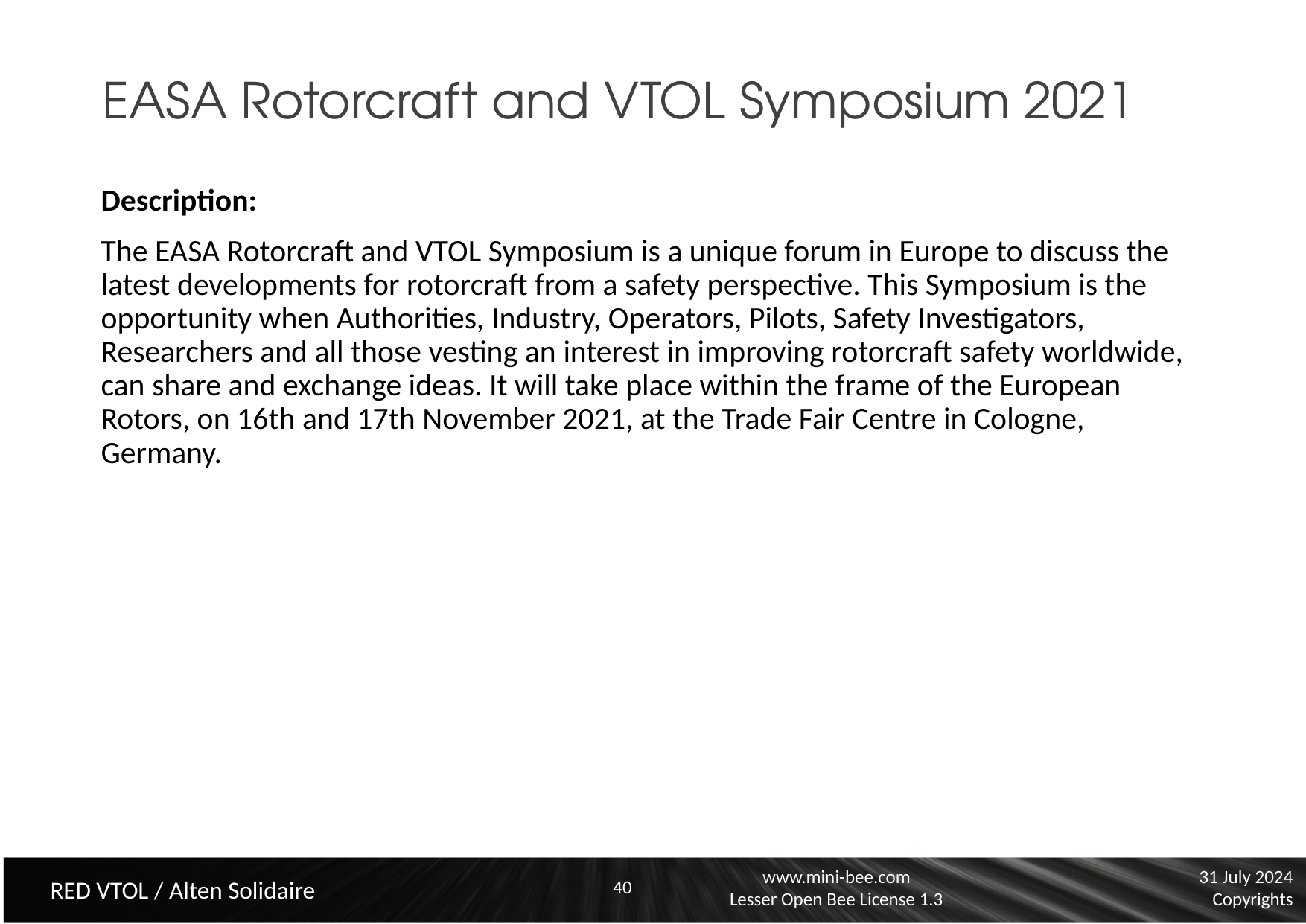

# EASA Rotorcraft and VTOL Symposium 2021
Description:
The EASA Rotorcraft and VTOL Symposium is a unique forum in Europe to discuss the latest developments for rotorcraft from a safety perspective. This Symposium is the  opportunity when Authorities, Industry, Operators, Pilots, Safety Investigators, Researchers and all those vesting an interest in improving rotorcraft safety worldwide, can share and exchange ideas. It will take place within the frame of the European Rotors, on 16th and 17th November 2021, at the Trade Fair Centre in Cologne, Germany.

40